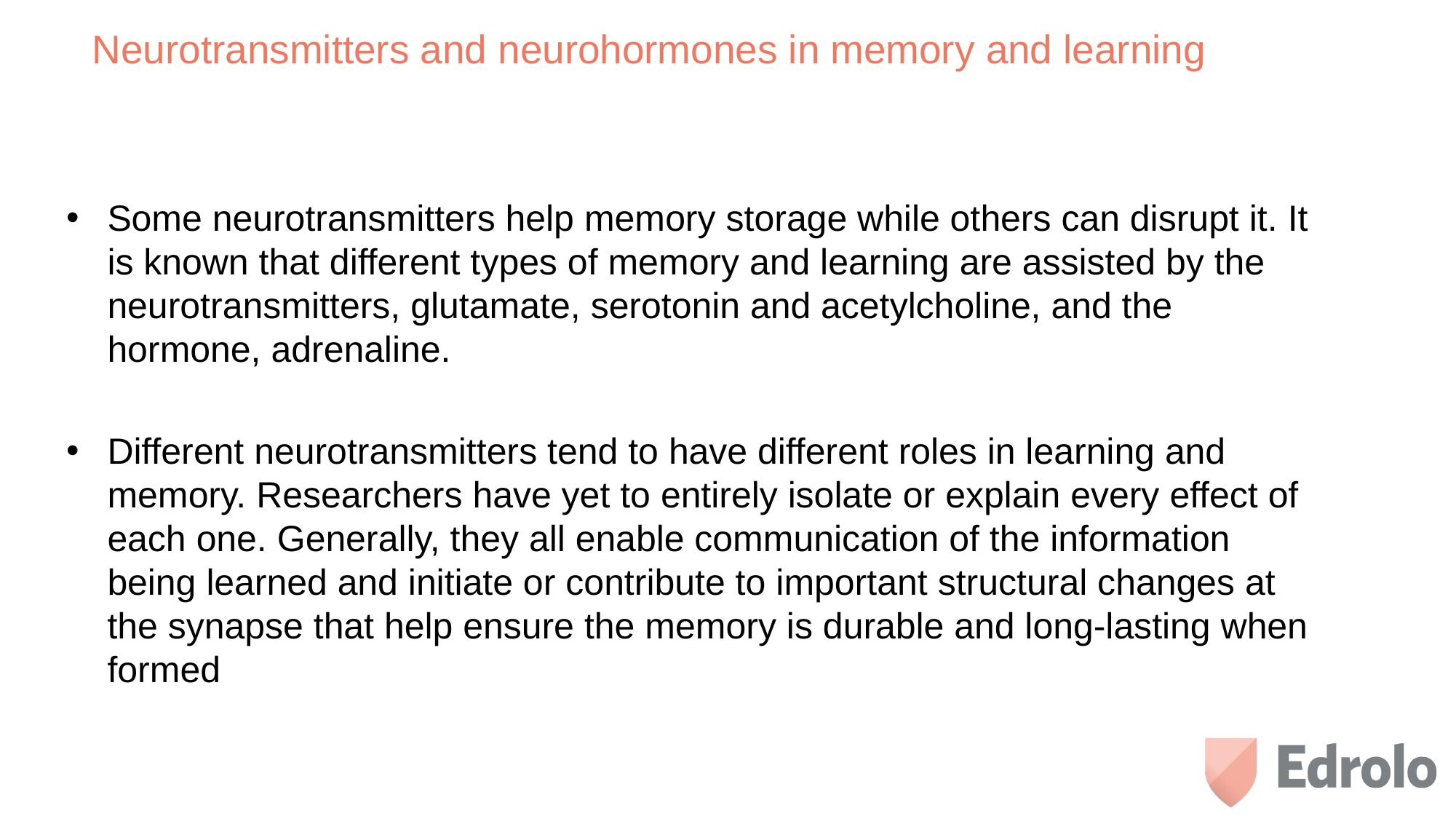

# Neurotransmitters and neurohormones in memory and learning
Some neurotransmitters help memory storage while others can disrupt it. It is known that different types of memory and learning are assisted by the neurotransmitters, glutamate, serotonin and acetylcholine, and the hormone, adrenaline.

Different neurotransmitters tend to have different roles in learning and memory. Researchers have yet to entirely isolate or explain every effect of each one. Generally, they all enable communication of the information being learned and initiate or contribute to important structural changes at the synapse that help ensure the memory is durable and long-lasting when formed